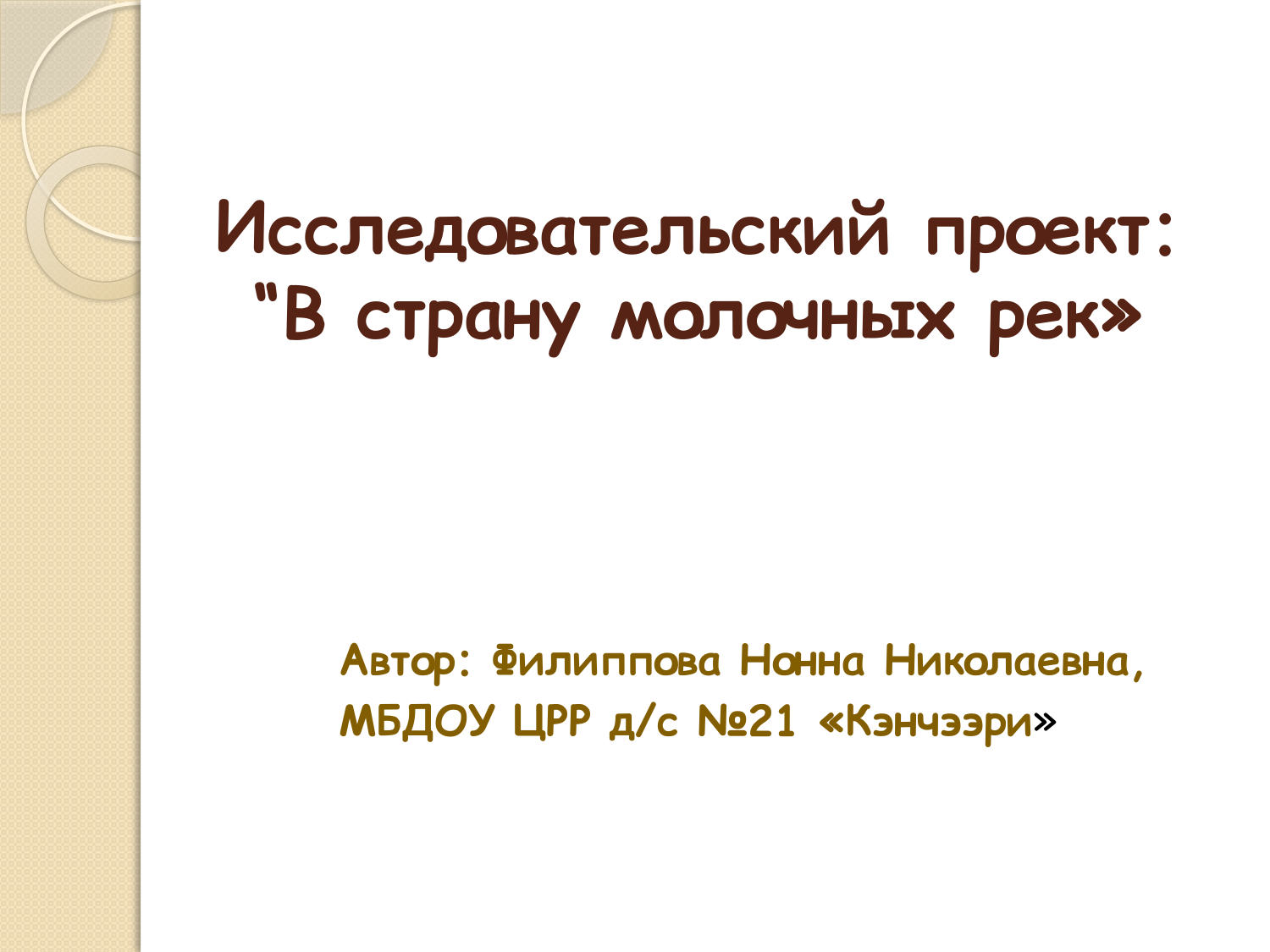

# Исследовательский проект: “В страну молочных рек»
Автор: Филиппова Нонна Николаевна,
МБДОУ ЦРР д/с №21 «Кэнчээри»